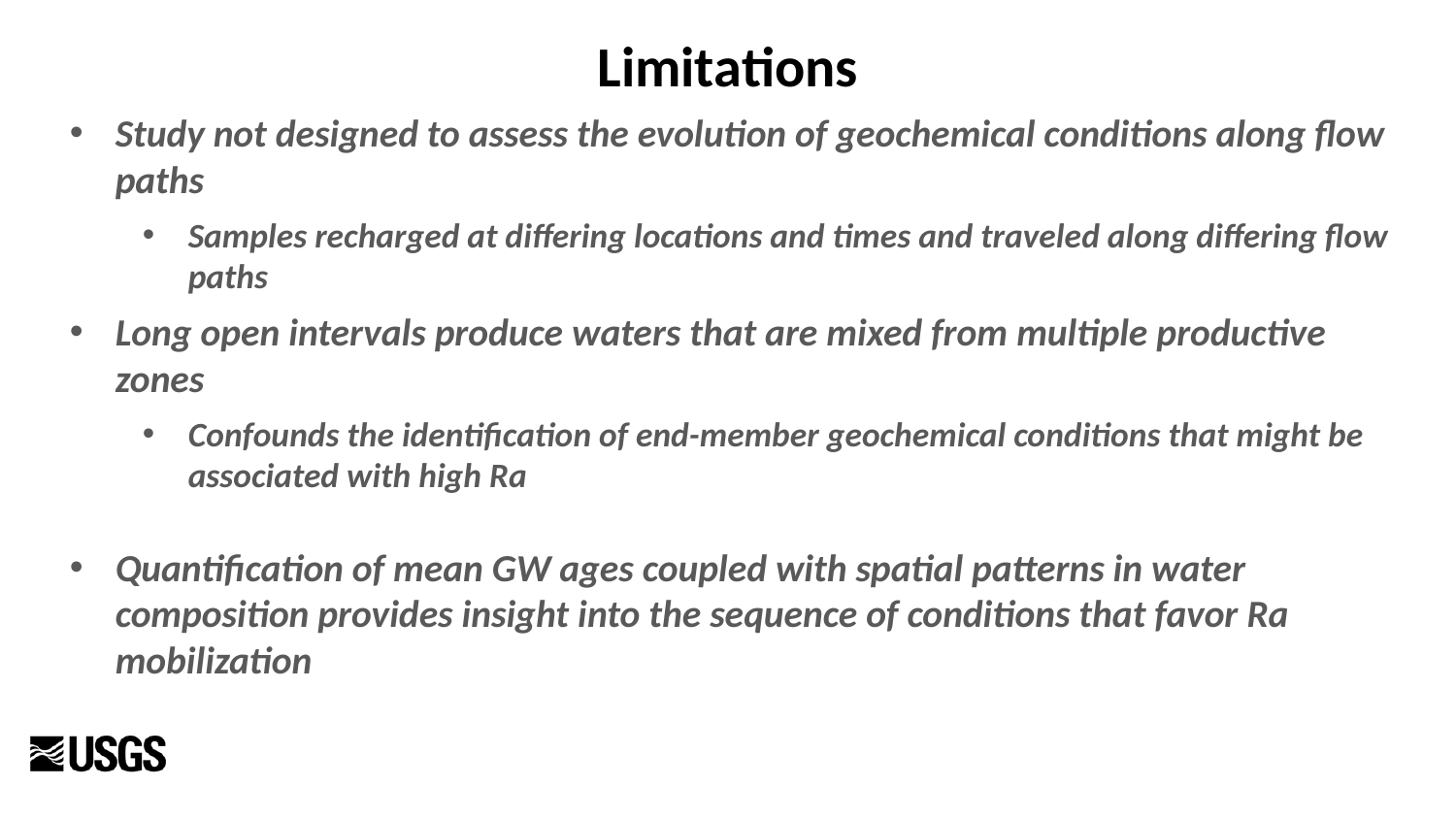

Limitations
Study not designed to assess the evolution of geochemical conditions along flow paths
Samples recharged at differing locations and times and traveled along differing flow paths
Long open intervals produce waters that are mixed from multiple productive zones
Confounds the identification of end-member geochemical conditions that might be associated with high Ra
Quantification of mean GW ages coupled with spatial patterns in water composition provides insight into the sequence of conditions that favor Ra mobilization